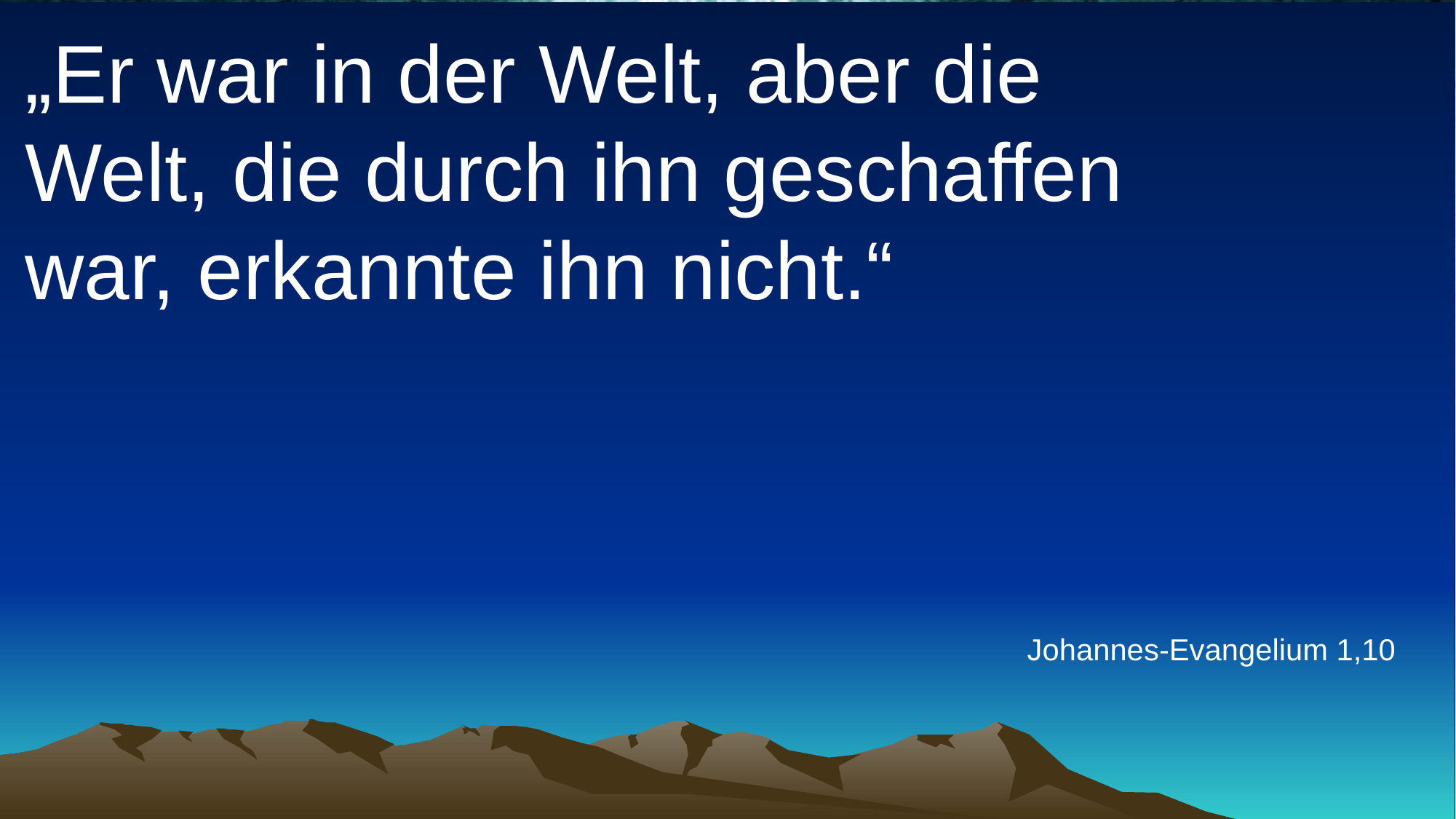

# „Er war in der Welt, aber die Welt, die durch ihn geschaffen war, erkannte ihn nicht.“
Johannes-Evangelium 1,10